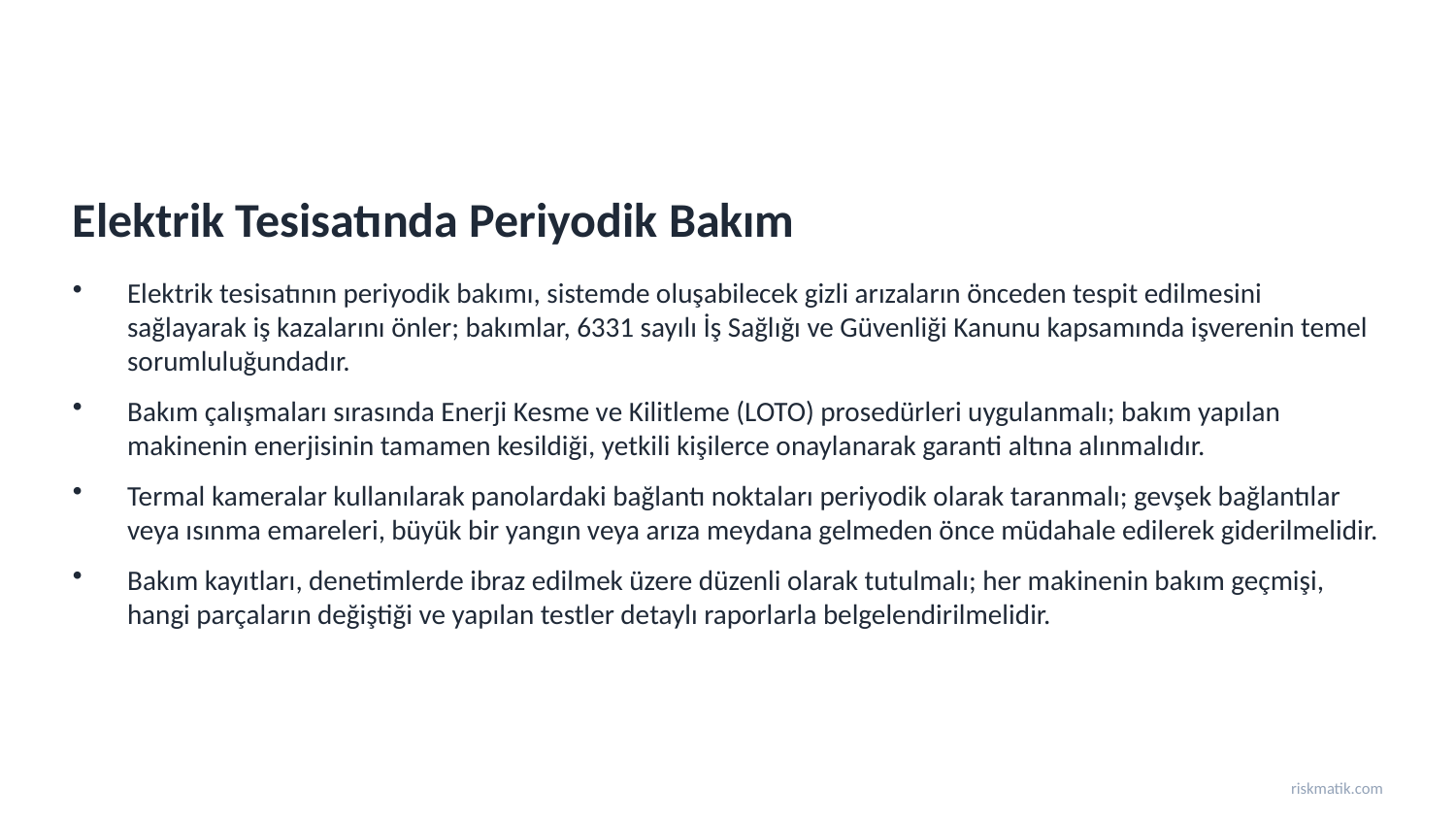

Elektrik Tesisatında Periyodik Bakım
Elektrik tesisatının periyodik bakımı, sistemde oluşabilecek gizli arızaların önceden tespit edilmesini sağlayarak iş kazalarını önler; bakımlar, 6331 sayılı İş Sağlığı ve Güvenliği Kanunu kapsamında işverenin temel sorumluluğundadır.
Bakım çalışmaları sırasında Enerji Kesme ve Kilitleme (LOTO) prosedürleri uygulanmalı; bakım yapılan makinenin enerjisinin tamamen kesildiği, yetkili kişilerce onaylanarak garanti altına alınmalıdır.
Termal kameralar kullanılarak panolardaki bağlantı noktaları periyodik olarak taranmalı; gevşek bağlantılar veya ısınma emareleri, büyük bir yangın veya arıza meydana gelmeden önce müdahale edilerek giderilmelidir.
Bakım kayıtları, denetimlerde ibraz edilmek üzere düzenli olarak tutulmalı; her makinenin bakım geçmişi, hangi parçaların değiştiği ve yapılan testler detaylı raporlarla belgelendirilmelidir.
riskmatik.com